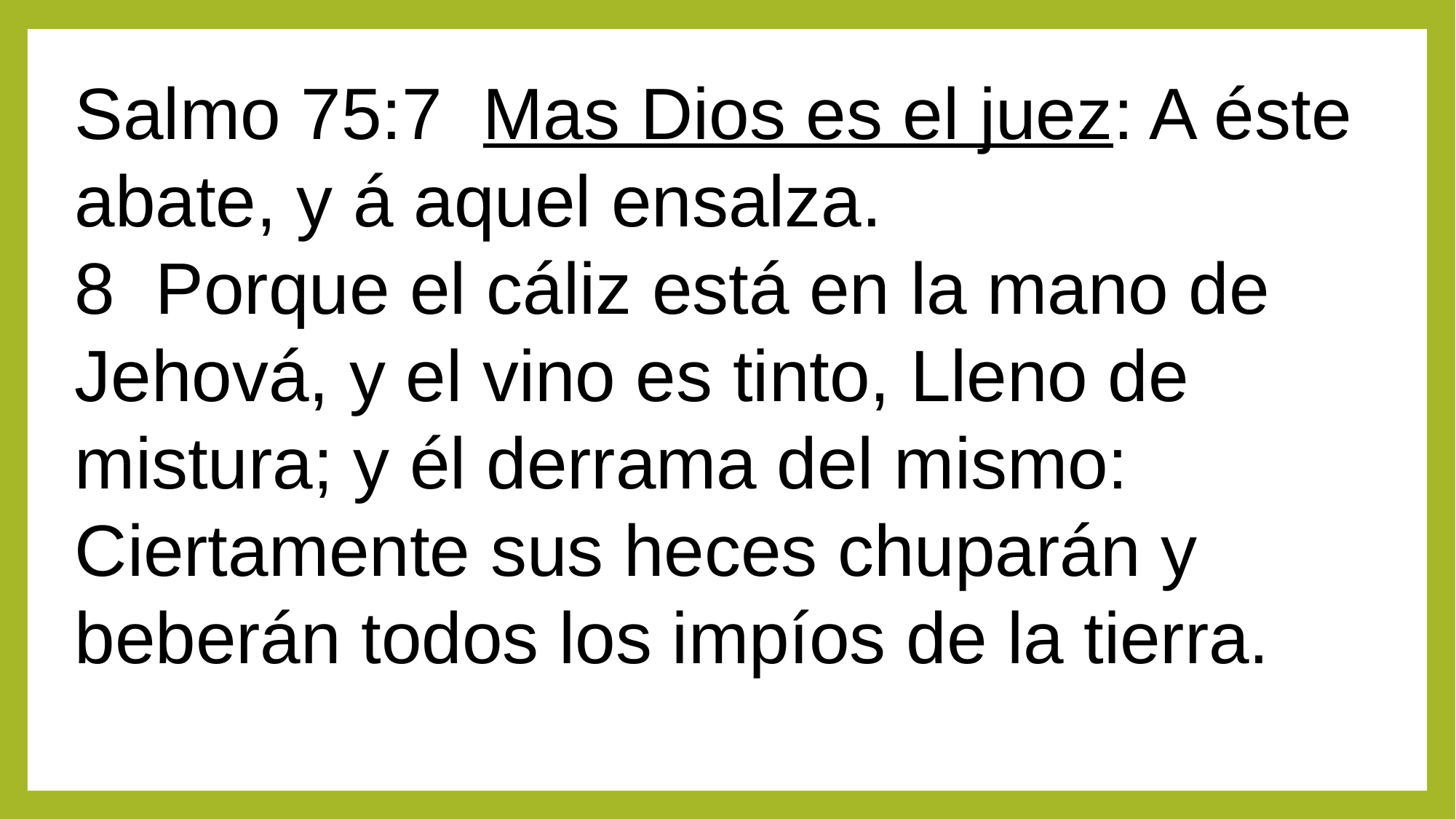

Salmo 75:7  Mas Dios es el juez: A éste abate, y á aquel ensalza.
8  Porque el cáliz está en la mano de Jehová, y el vino es tinto, Lleno de mistura; y él derrama del mismo: Ciertamente sus heces chuparán y beberán todos los impíos de la tierra.